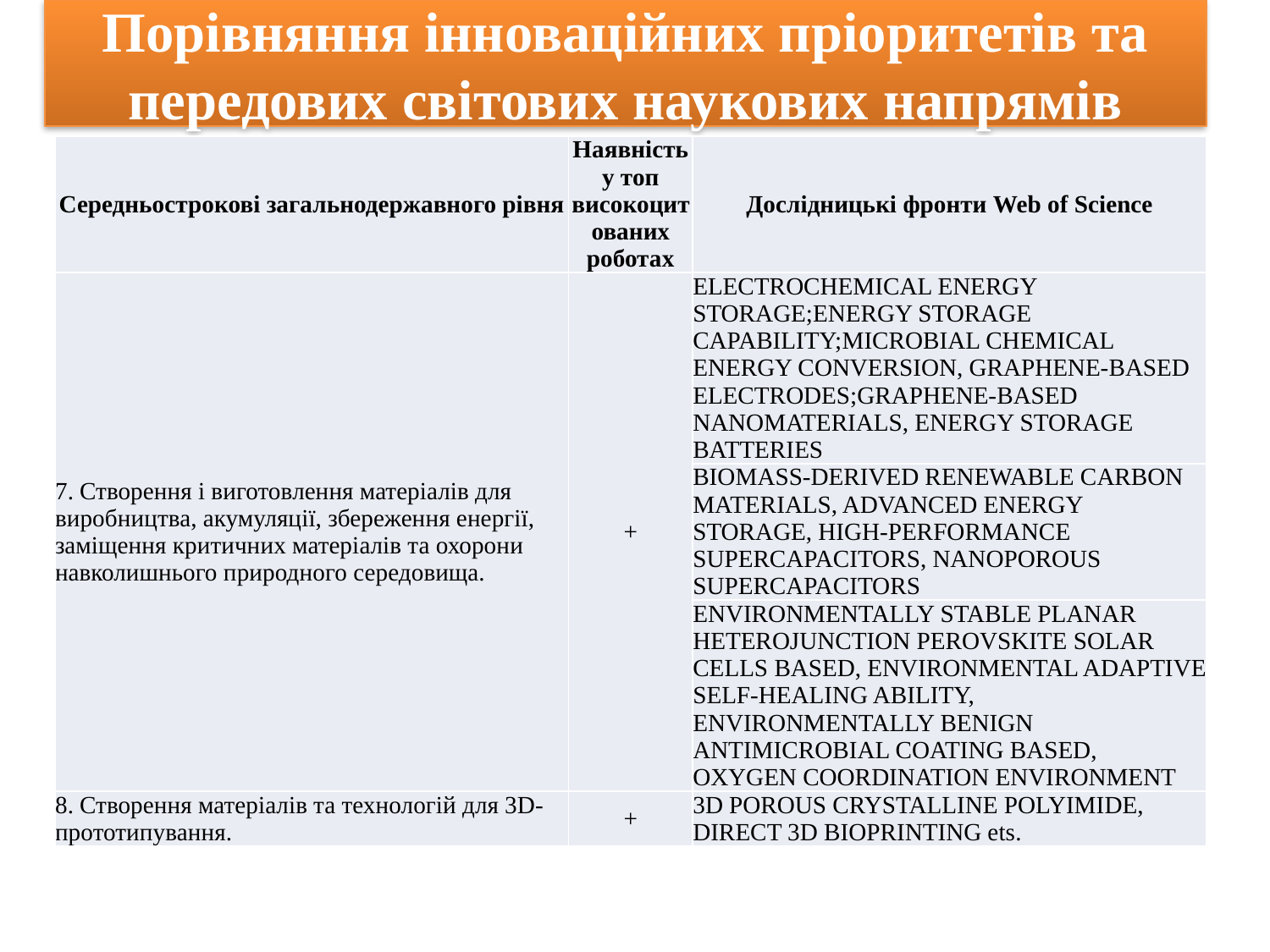

# Порівняння інноваційних пріоритетів та передових світових наукових напрямів
| Середньострокові загальнодержавного рівня | Наявність у топ високоцитованих роботах | Дослідницькі фронти Web of Science |
| --- | --- | --- |
| 7. Створення і виготовлення матеріалів для виробництва, акумуляції, збереження енергії, заміщення критичних матеріалів та охорони навколишнього природного середовища. | + | ELECTROCHEMICAL ENERGY STORAGE;ENERGY STORAGE CAPABILITY;MICROBIAL CHEMICAL ENERGY CONVERSION, GRAPHENE-BASED ELECTRODES;GRAPHENE-BASED NANOMATERIALS, ENERGY STORAGE BATTERIES |
|  |  | BIOMASS-DERIVED RENEWABLE CARBON MATERIALS, ADVANCED ENERGY STORAGE, HIGH-PERFORMANCE SUPERCAPACITORS, NANOPOROUS SUPERCAPACITORS |
|  |  | ENVIRONMENTALLY STABLE PLANAR HETEROJUNCTION PEROVSKITE SOLAR CELLS BASED, ENVIRONMENTAL ADAPTIVE SELF-HEALING ABILITY, ENVIRONMENTALLY BENIGN ANTIMICROBIAL COATING BASED, OXYGEN COORDINATION ENVIRONMENT |
| 8. Створення матеріалів та технологій для 3D-прототипування. | + | 3D POROUS CRYSTALLINE POLYIMIDE, DIRECT 3D BIOPRINTING ets. |